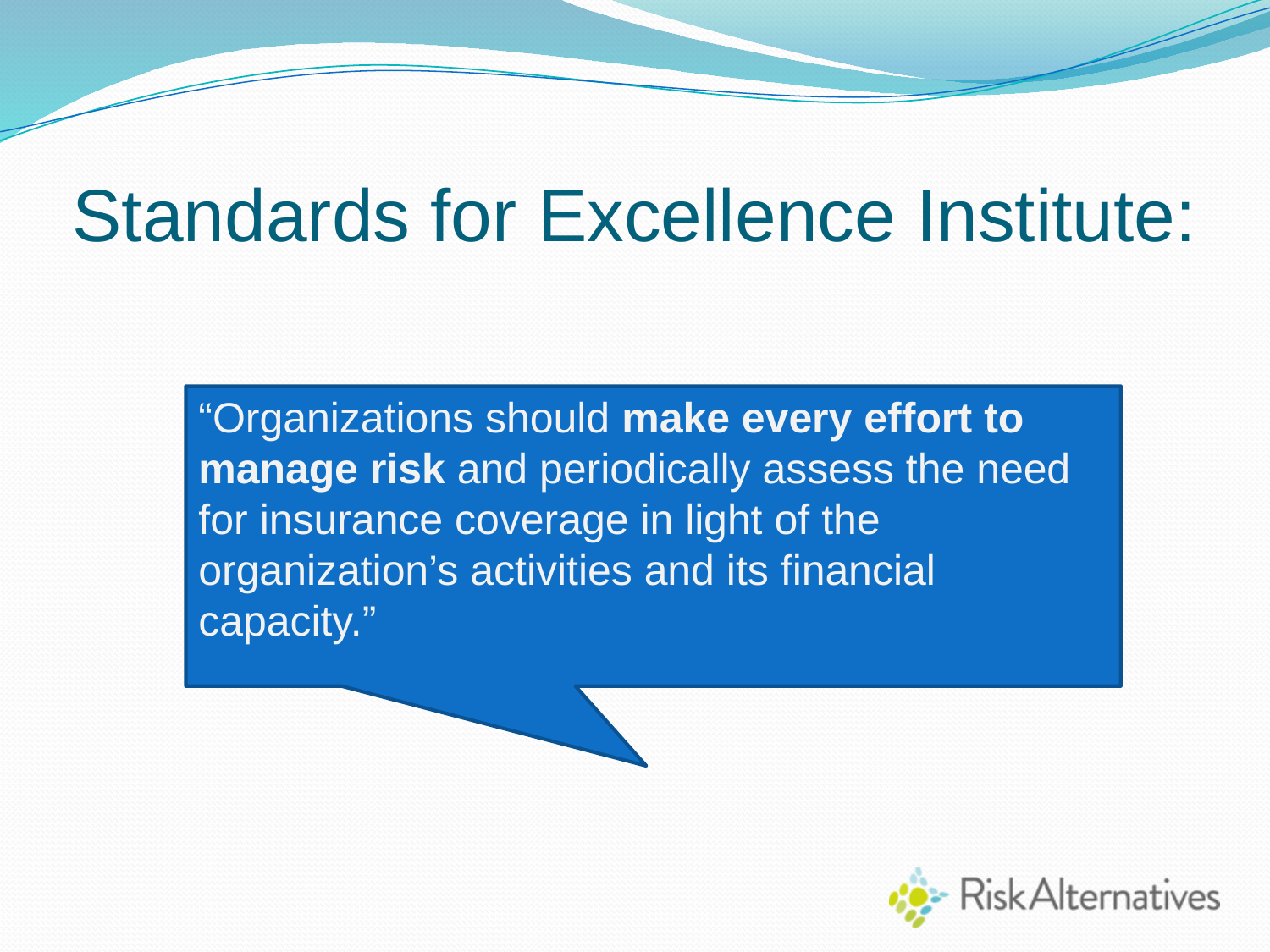

# Standards for Excellence Institute:

“Organizations should make every effort to manage risk and periodically assess the need for insurance coverage in light of the organization’s activities and its financial capacity.”